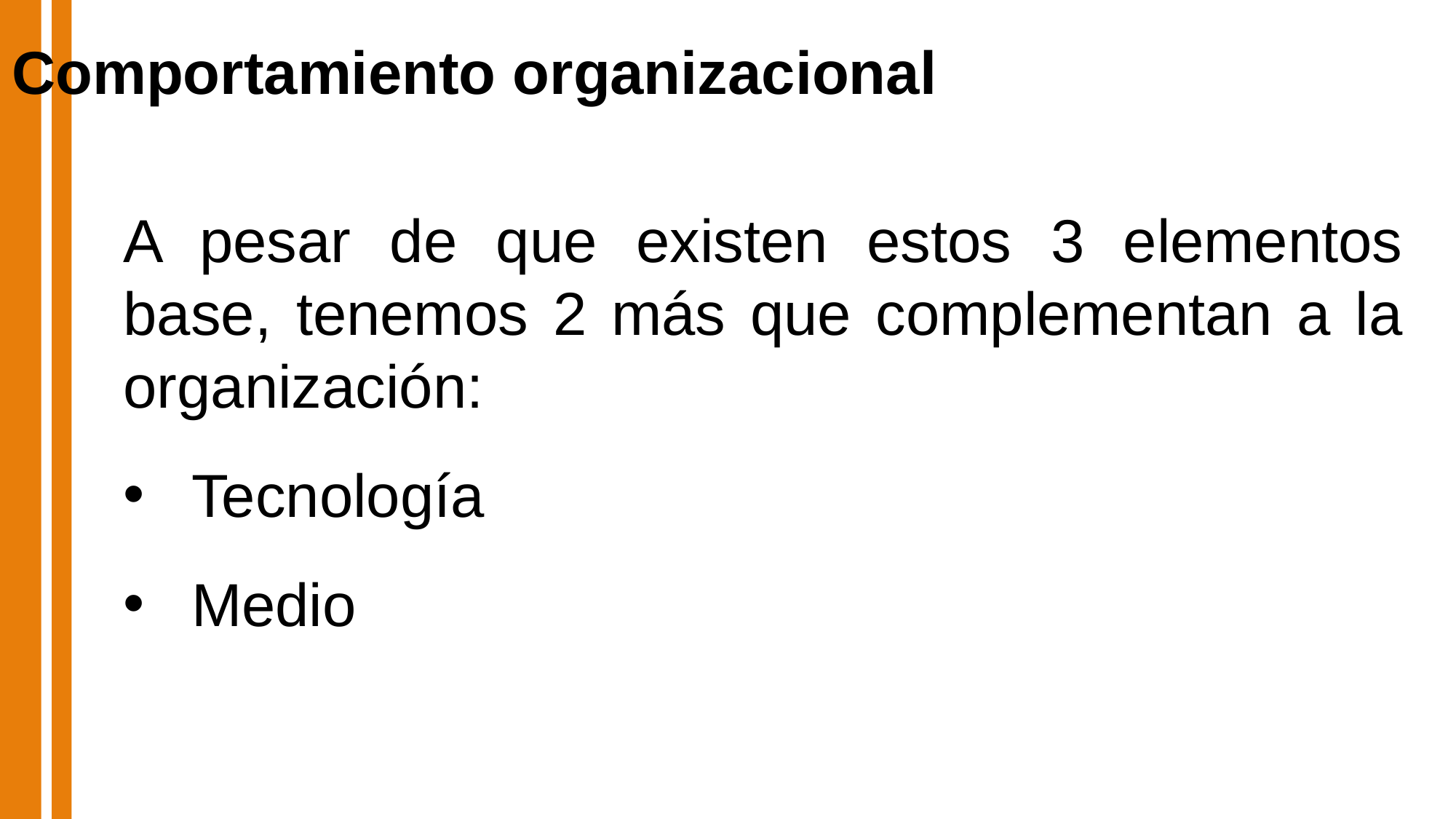

Comportamiento organizacional
A pesar de que existen estos 3 elementos base, tenemos 2 más que complementan a la organización:
Tecnología
Medio